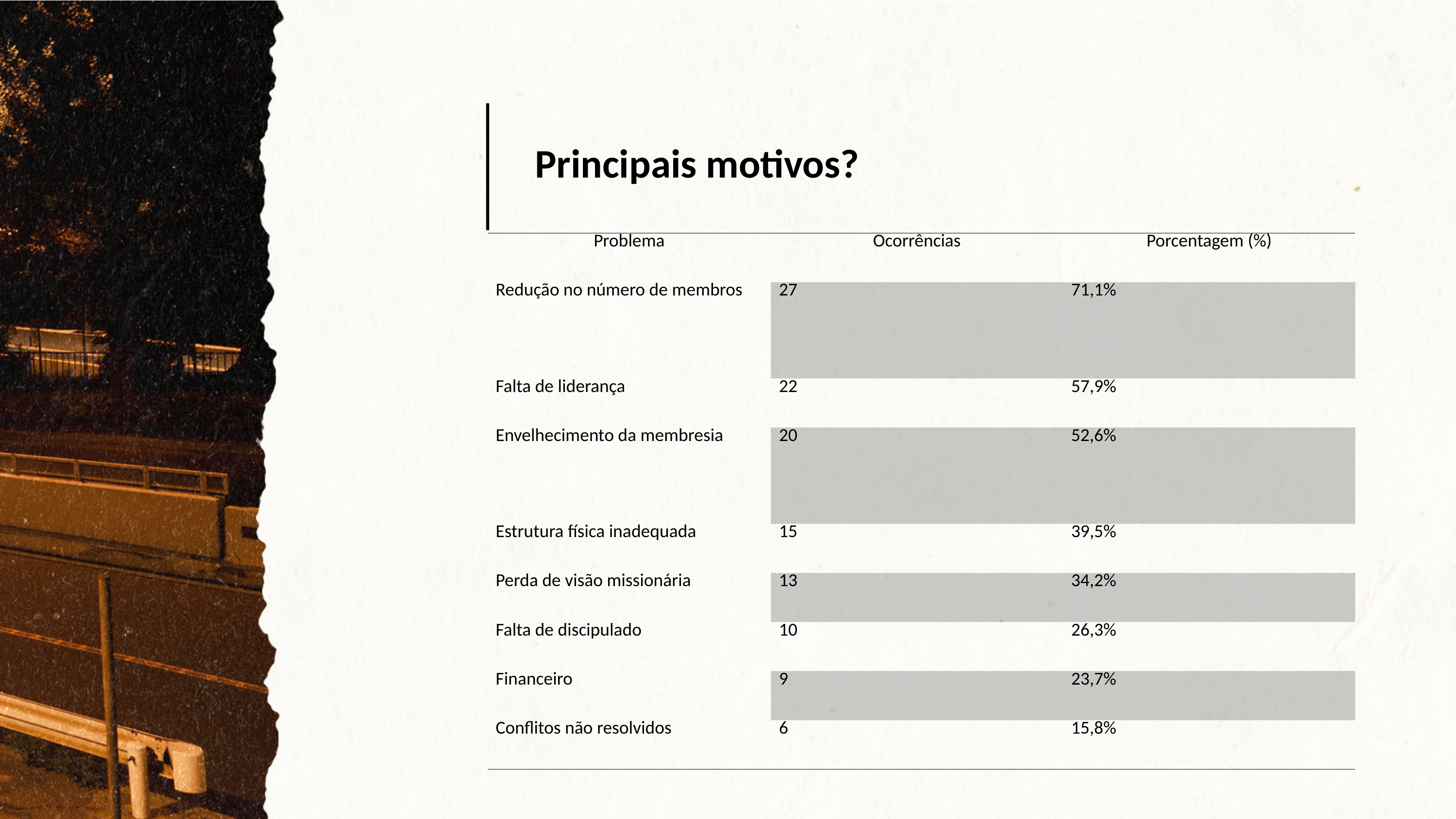

Principais motivos?

| Problema | Ocorrências | Porcentagem (%) |
| --- | --- | --- |
| Redução no número de membros | 27 | 71,1% |
| Falta de liderança | 22 | 57,9% |
| Envelhecimento da membresia | 20 | 52,6% |
| Estrutura física inadequada | 15 | 39,5% |
| Perda de visão missionária | 13 | 34,2% |
| Falta de discipulado | 10 | 26,3% |
| Financeiro | 9 | 23,7% |
| Conflitos não resolvidos | 6 | 15,8% |